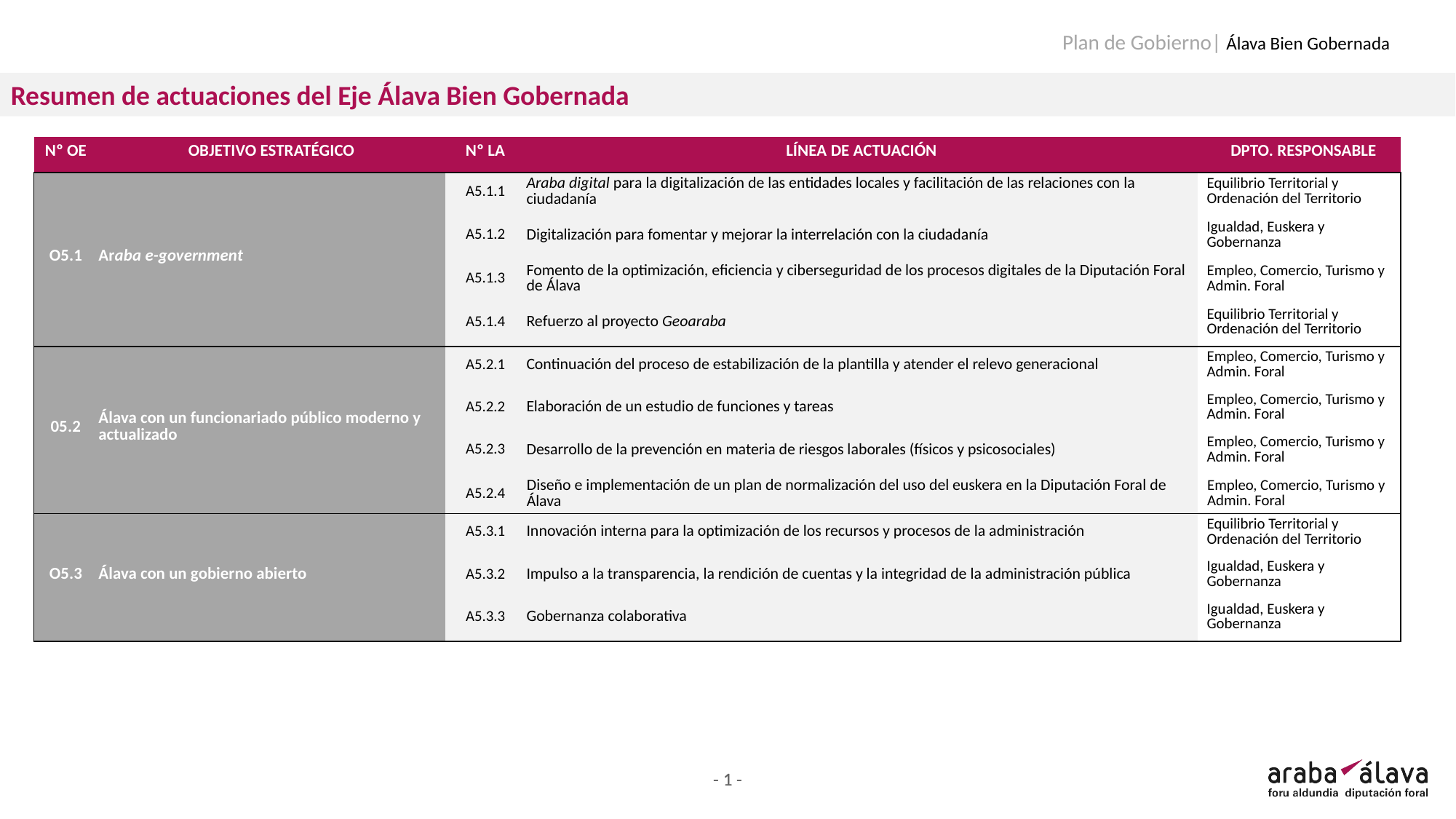

Plan de Gobierno| Álava Bien Gobernada
Resumen de actuaciones del Eje Álava Bien Gobernada
| Nº OE | OBJETIVO ESTRATÉGICO | Nº LA | LÍNEA DE ACTUACIÓN | DPTO. RESPONSABLE |
| --- | --- | --- | --- | --- |
| O5.1 | Araba e-government | A5.1.1 | Araba digital para la digitalización de las entidades locales y facilitación de las relaciones con la ciudadanía | Equilibrio Territorial y Ordenación del Territorio |
|  |  | A5.1.2 | Digitalización para fomentar y mejorar la interrelación con la ciudadanía | Igualdad, Euskera y Gobernanza |
|  |  | A5.1.3 | Fomento de la optimización, eficiencia y ciberseguridad de los procesos digitales de la Diputación Foral de Álava | Empleo, Comercio, Turismo y Admin. Foral |
|  |  | A5.1.4 | Refuerzo al proyecto Geoaraba | Equilibrio Territorial y Ordenación del Territorio |
| 05.2 | Álava con un funcionariado público moderno y actualizado | A5.2.1 | Continuación del proceso de estabilización de la plantilla y atender el relevo generacional | Empleo, Comercio, Turismo y Admin. Foral |
|  |  | A5.2.2 | Elaboración de un estudio de funciones y tareas | Empleo, Comercio, Turismo y Admin. Foral |
|  |  | A5.2.3 | Desarrollo de la prevención en materia de riesgos laborales (físicos y psicosociales) | Empleo, Comercio, Turismo y Admin. Foral |
|  |  | A5.2.4 | Diseño e implementación de un plan de normalización del uso del euskera en la Diputación Foral de Álava | Empleo, Comercio, Turismo y Admin. Foral |
| O5.3 | Álava con un gobierno abierto | A5.3.1 | Innovación interna para la optimización de los recursos y procesos de la administración | Equilibrio Territorial y Ordenación del Territorio |
|  |  | A5.3.2 | Impulso a la transparencia, la rendición de cuentas y la integridad de la administración pública | Igualdad, Euskera y Gobernanza |
|  |  | A5.3.3 | Gobernanza colaborativa | Igualdad, Euskera y Gobernanza |